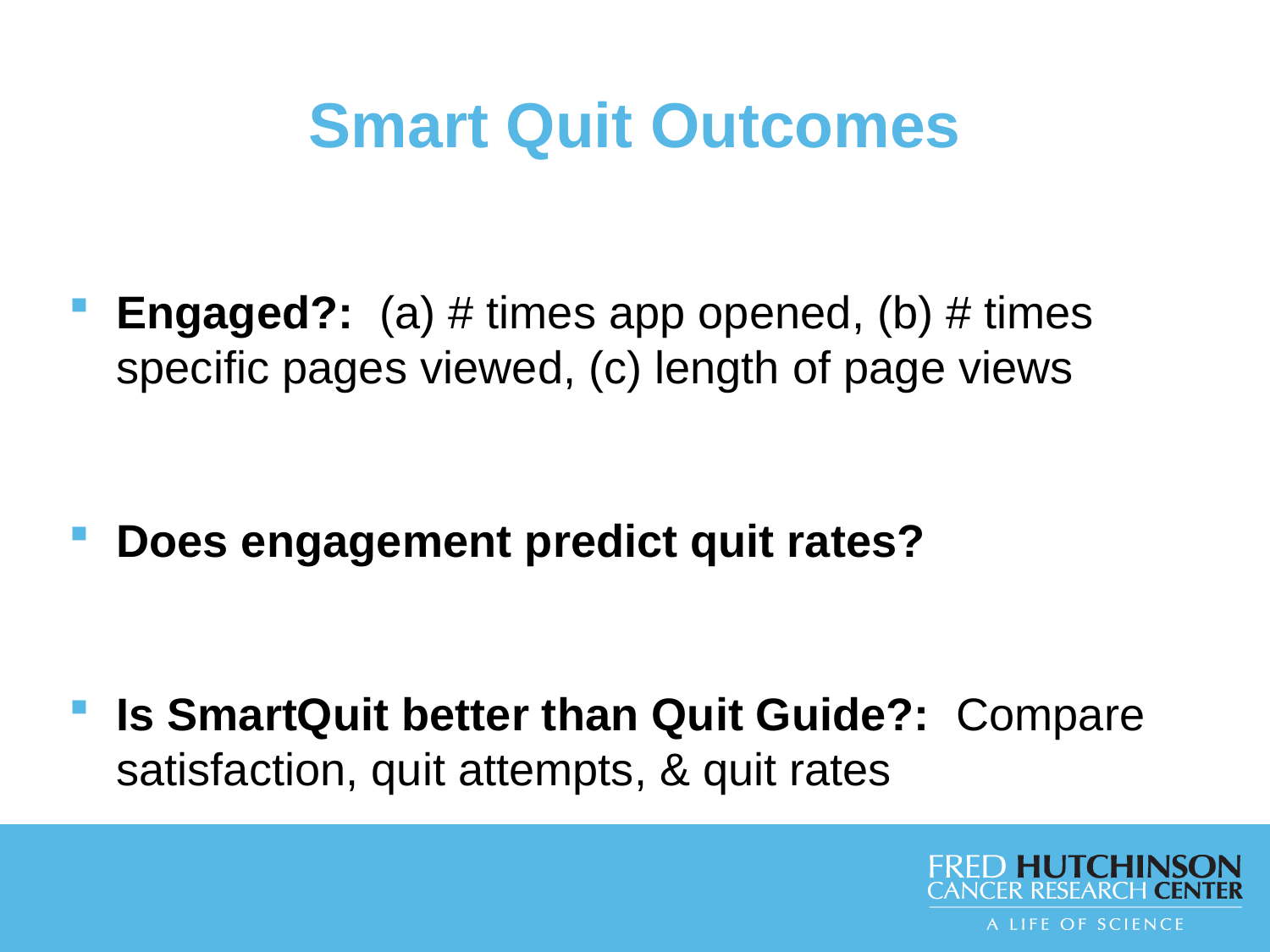

Smart Quit Outcomes

Engaged?:  (a) # times app opened, (b) # times specific pages viewed, (c) length of page views

Does engagement predict quit rates?

Is SmartQuit better than Quit Guide?:  Compare satisfaction, quit attempts, & quit rates